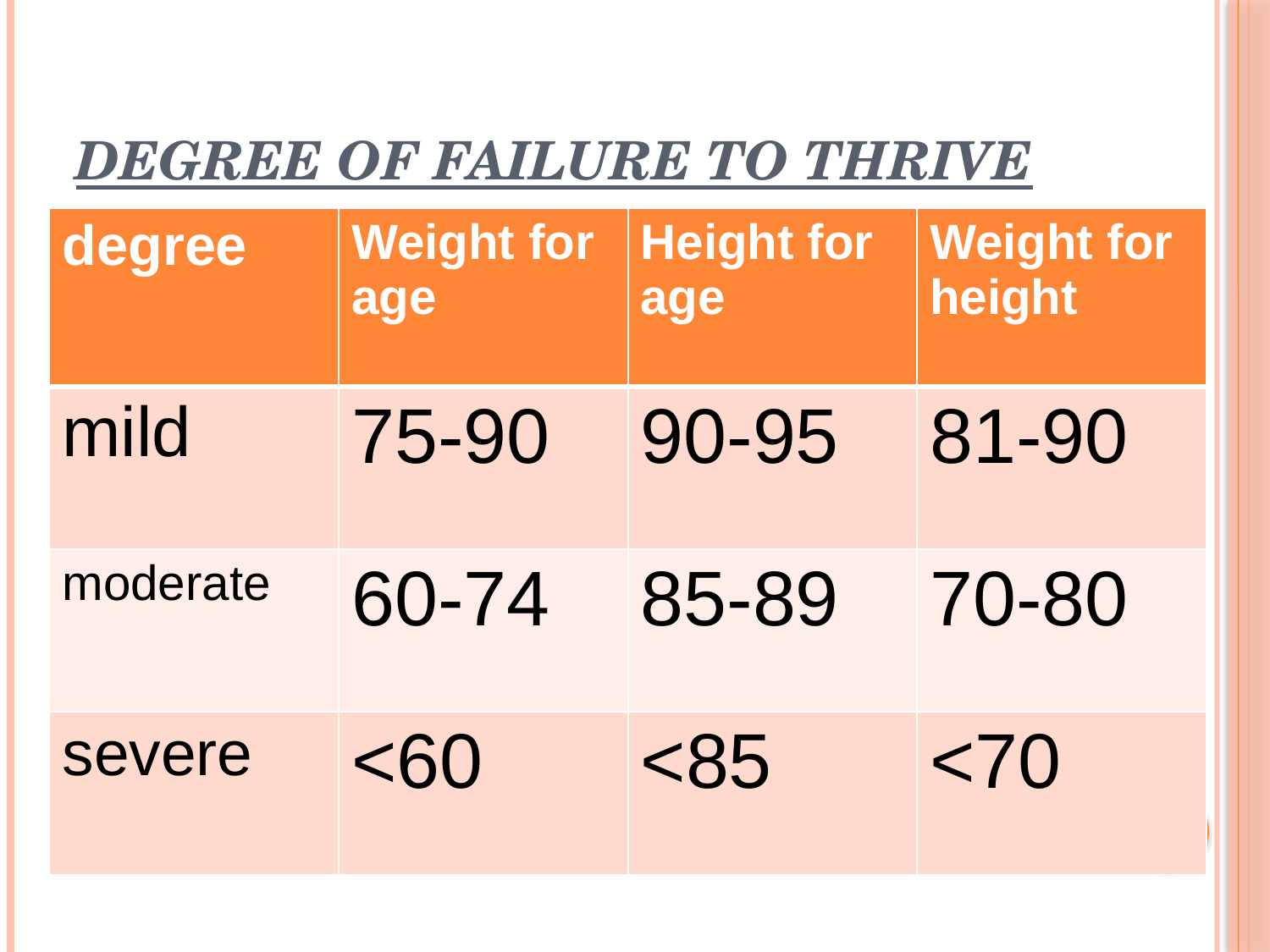

# DEGREE OF FAILURE TO THRIVE
| degree | Weight for age | Height for age | Weight for height |
| --- | --- | --- | --- |
| mild | 75-90 | 90-95 | 81-90 |
| moderate | 60-74 | 85-89 | 70-80 |
| severe | <60 | <85 | <70 |